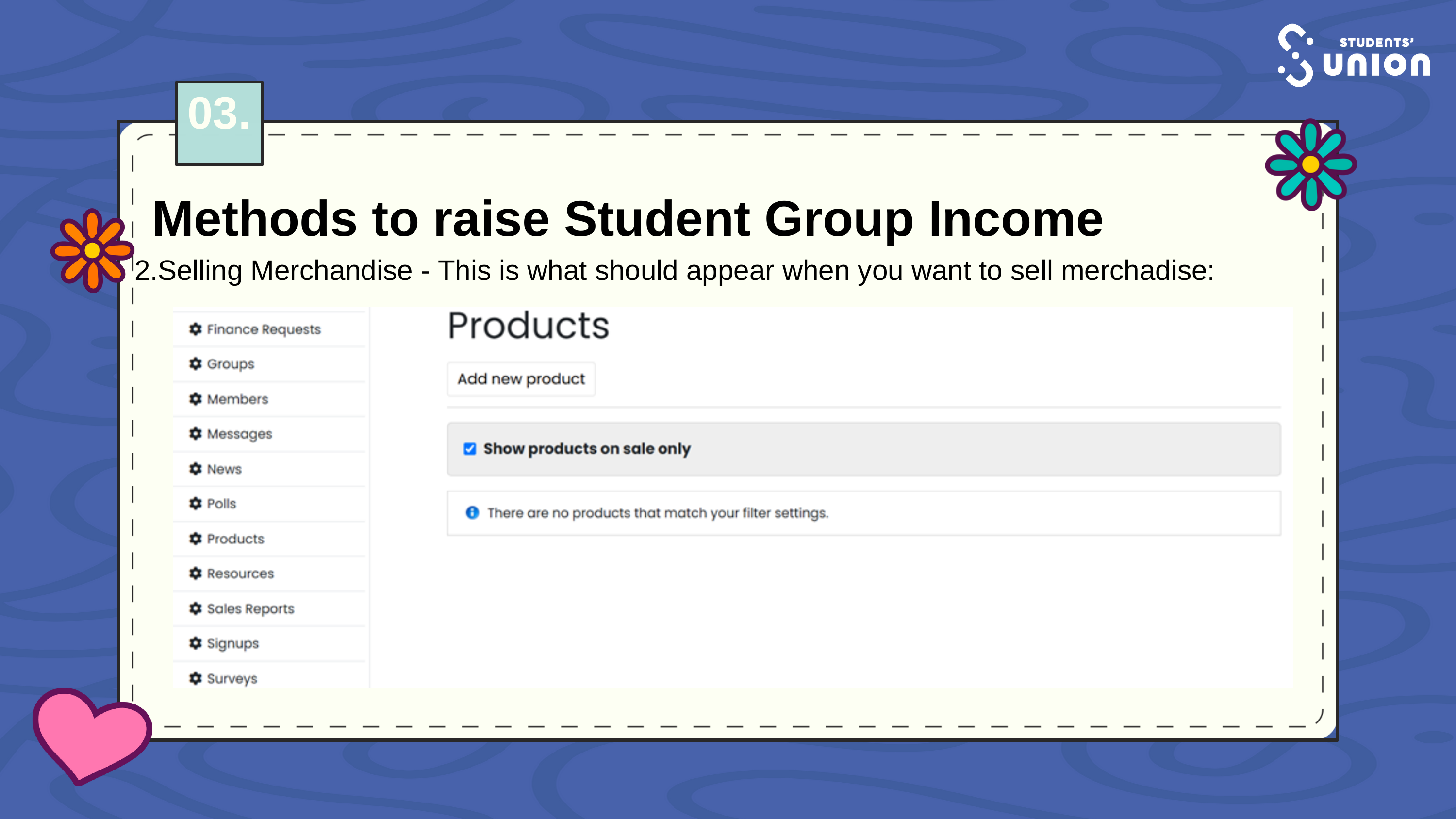

03.

Methods to raise Student Group Income

2.Selling Merchandise - This is what should appear when you want to sell merchadise: